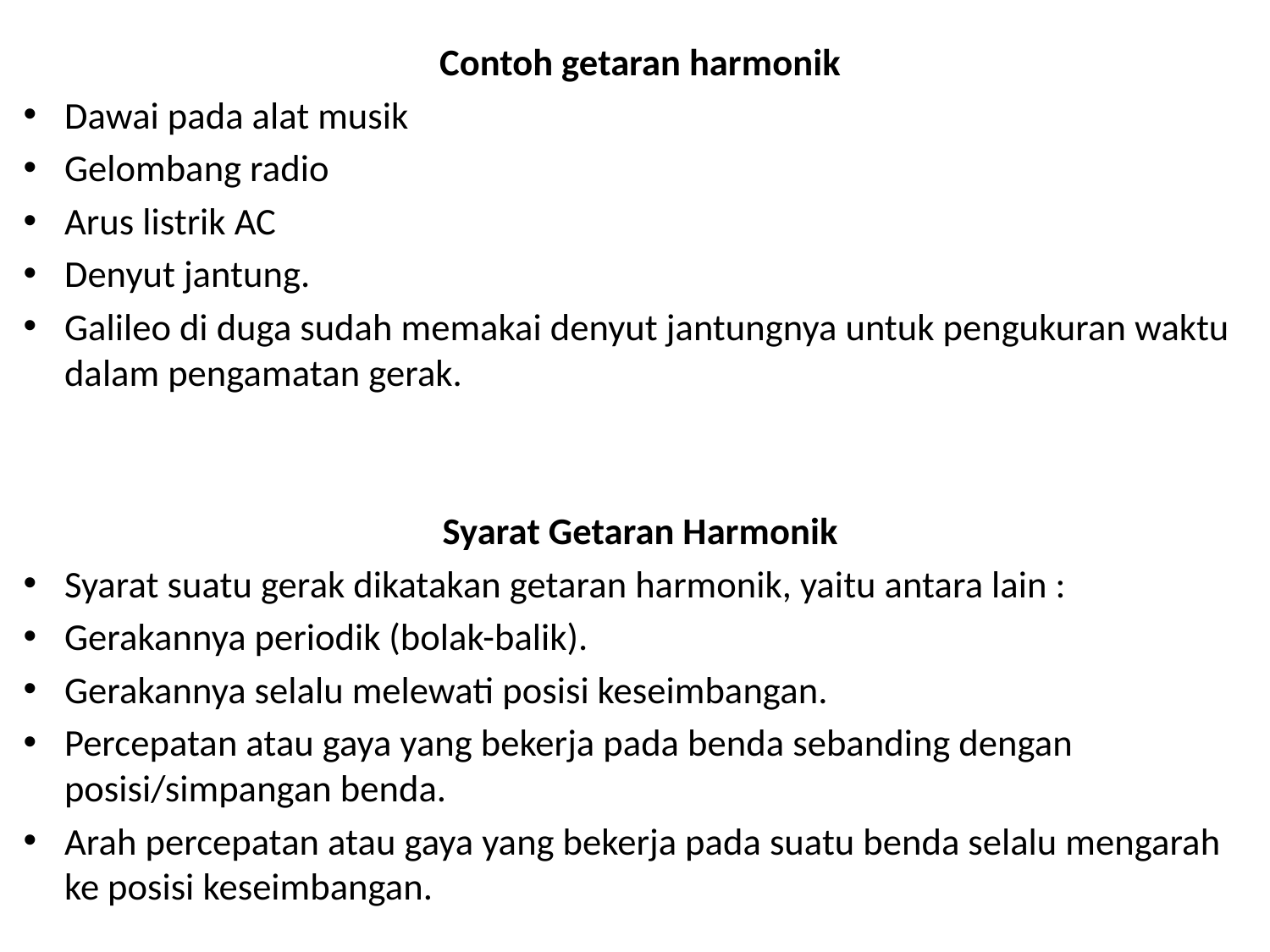

Contoh getaran harmonik
Dawai pada alat musik
Gelombang radio
Arus listrik AC
Denyut jantung.
Galileo di duga sudah memakai denyut jantungnya untuk pengukuran waktu dalam pengamatan gerak.

Syarat Getaran Harmonik
Syarat suatu gerak dikatakan getaran harmonik, yaitu antara lain :
Gerakannya periodik (bolak-balik).
Gerakannya selalu melewati posisi keseimbangan.
Percepatan atau gaya yang bekerja pada benda sebanding dengan posisi/simpangan benda.
Arah percepatan atau gaya yang bekerja pada suatu benda selalu mengarah ke posisi keseimbangan.